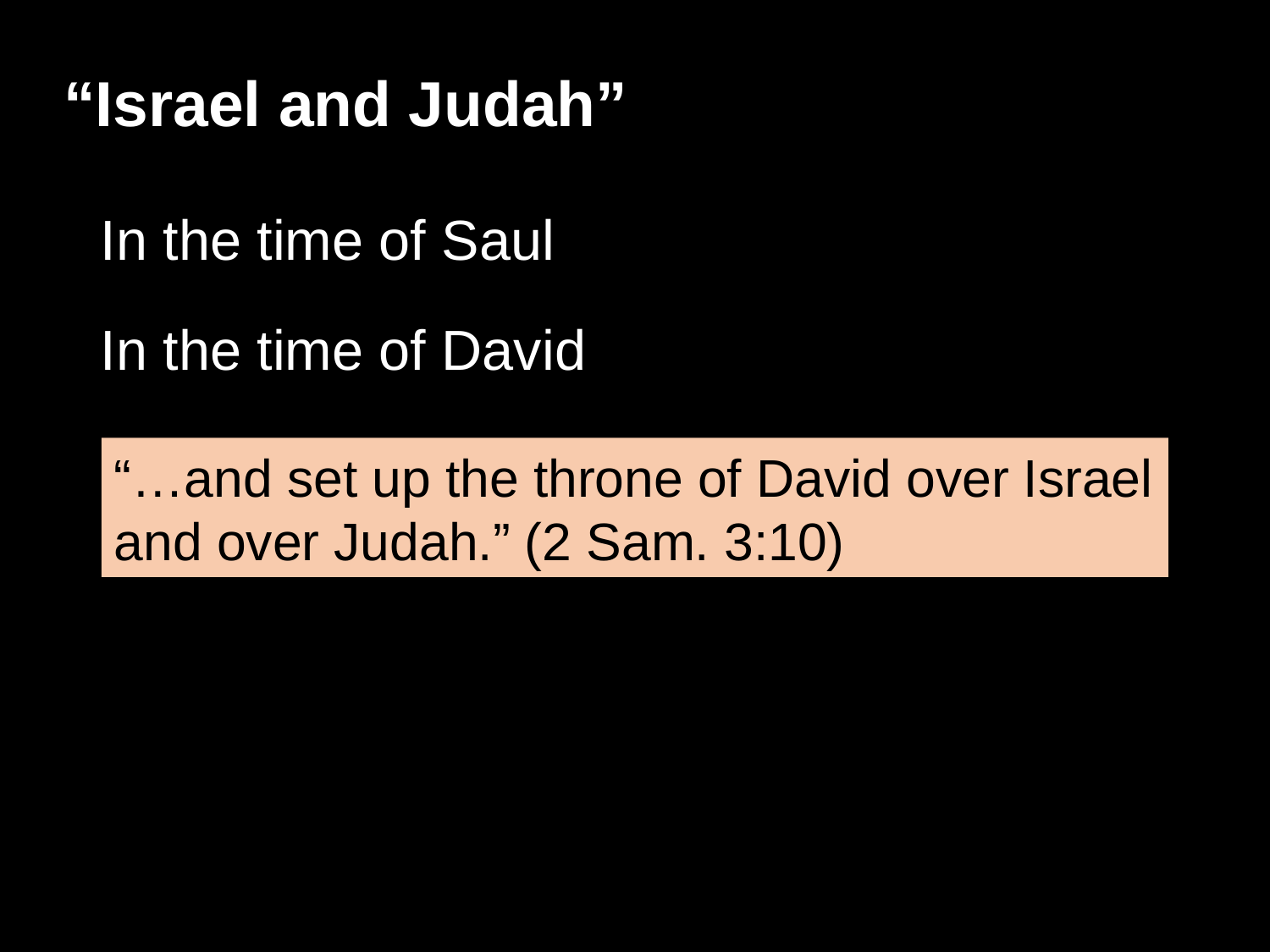

“Israel and Judah”
In the time of Saul
In the time of David
“…and set up the throne of David over Israel and over Judah.” (2 Sam. 3:10)